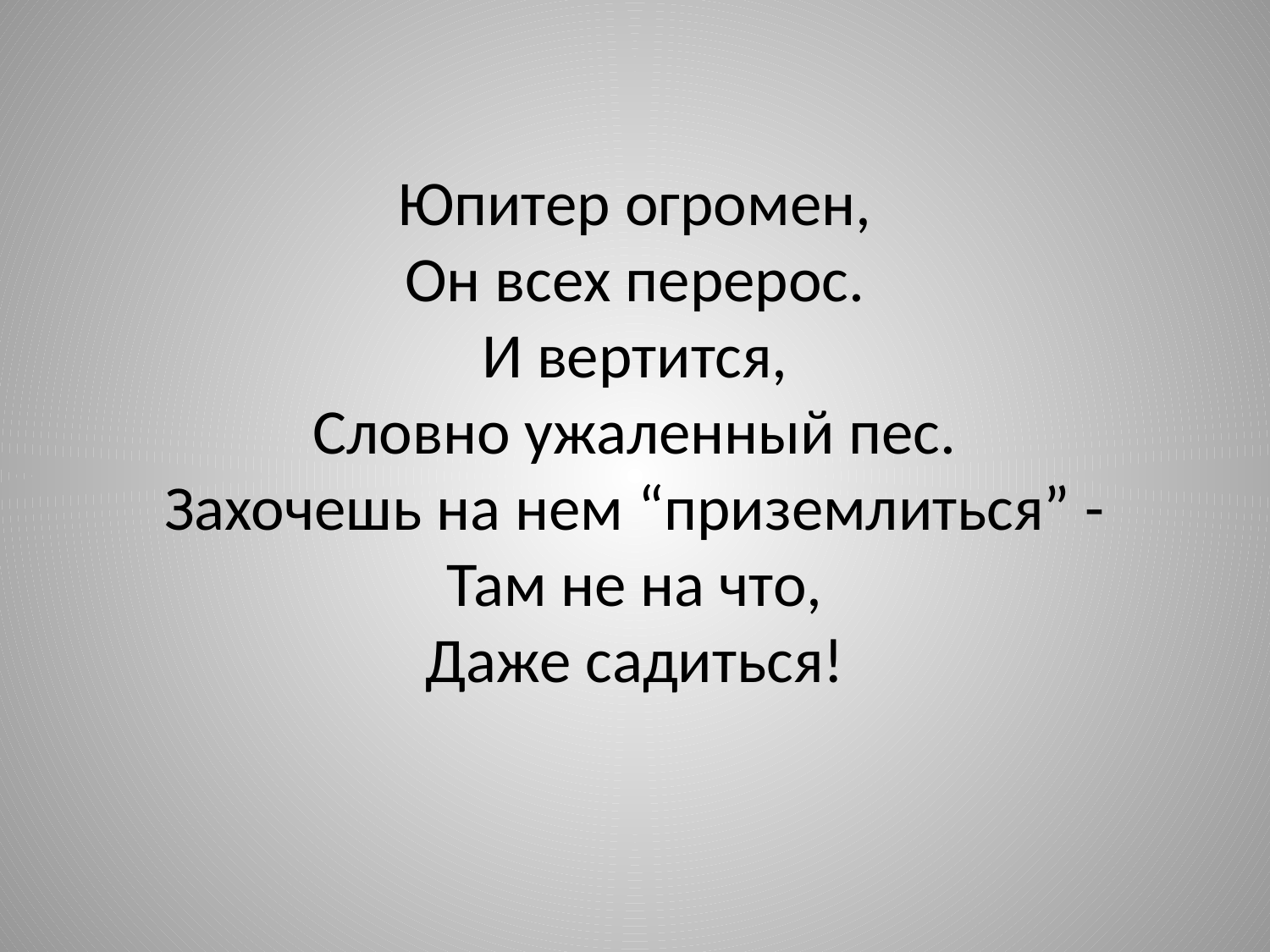

# Юпитер огромен, Он всех перерос. И вертится, Словно ужаленный пес. Захочешь на нем “приземлиться” - Там не на что, Даже садиться!